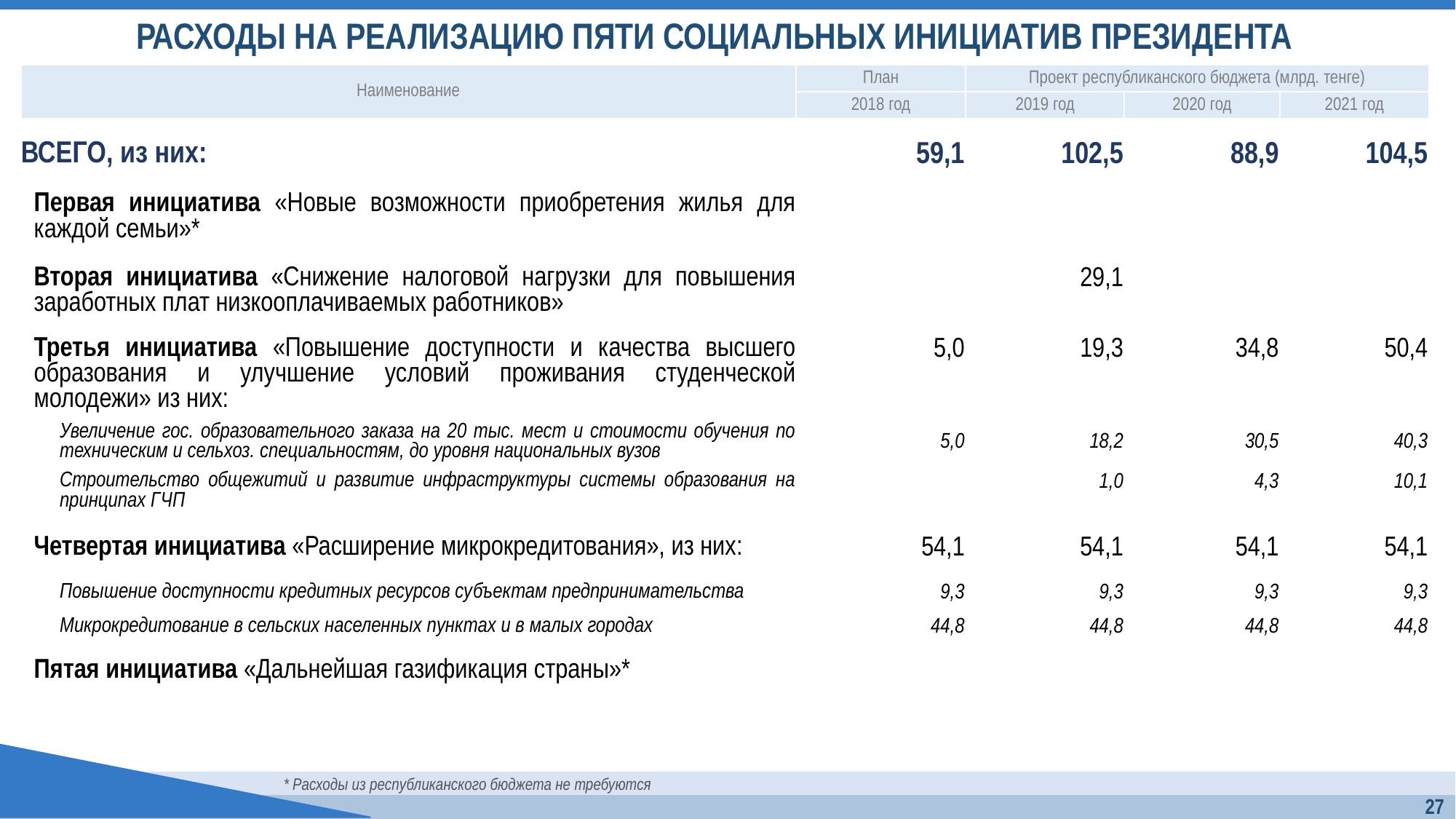

# РАСХОДЫ НА РЕАЛИЗАЦИЮ ПЯТИ СОЦИАЛЬНЫХ ИНИЦИАТИВ ПРЕЗИДЕНТА
| Наименование | План | Проект республиканского бюджета (млрд. тенге) |  |  |
| --- | --- | --- | --- | --- |
|  | 2018 год | 2019 год | 2020 год | 2021 год |
| ВСЕГО, из них: | 59,1 | 102,5 | 88,9 | 104,5 |
| Первая инициатива «Новые возможности приобретения жилья для каждой семьи»\* |  |  |  |  |
| Вторая инициатива «Снижение налоговой нагрузки для повышения заработных плат низкооплачиваемых работников» |  | 29,1 |  |  |
| Третья инициатива «Повышение доступности и качества высшего образования и улучшение условий проживания студенческой молодежи» из них: | 5,0 | 19,3 | 34,8 | 50,4 |
| Увеличение гос. образовательного заказа на 20 тыс. мест и стоимости обучения по техническим и сельхоз. специальностям, до уровня национальных вузов | 5,0 | 18,2 | 30,5 | 40,3 |
| Строительство общежитий и развитие инфраструктуры системы образования на принципах ГЧП |  | 1,0 | 4,3 | 10,1 |
| Четвертая инициатива «Расширение микрокредитования», из них: | 54,1 | 54,1 | 54,1 | 54,1 |
| Повышение доступности кредитных ресурсов субъектам предпринимательства | 9,3 | 9,3 | 9,3 | 9,3 |
| Микрокредитование в сельских населенных пунктах и в малых городах | 44,8 | 44,8 | 44,8 | 44,8 |
| Пятая инициатива «Дальнейшая газификация страны»\* |  |  |  |  |

* Расходы из республиканского бюджета не требуются
27